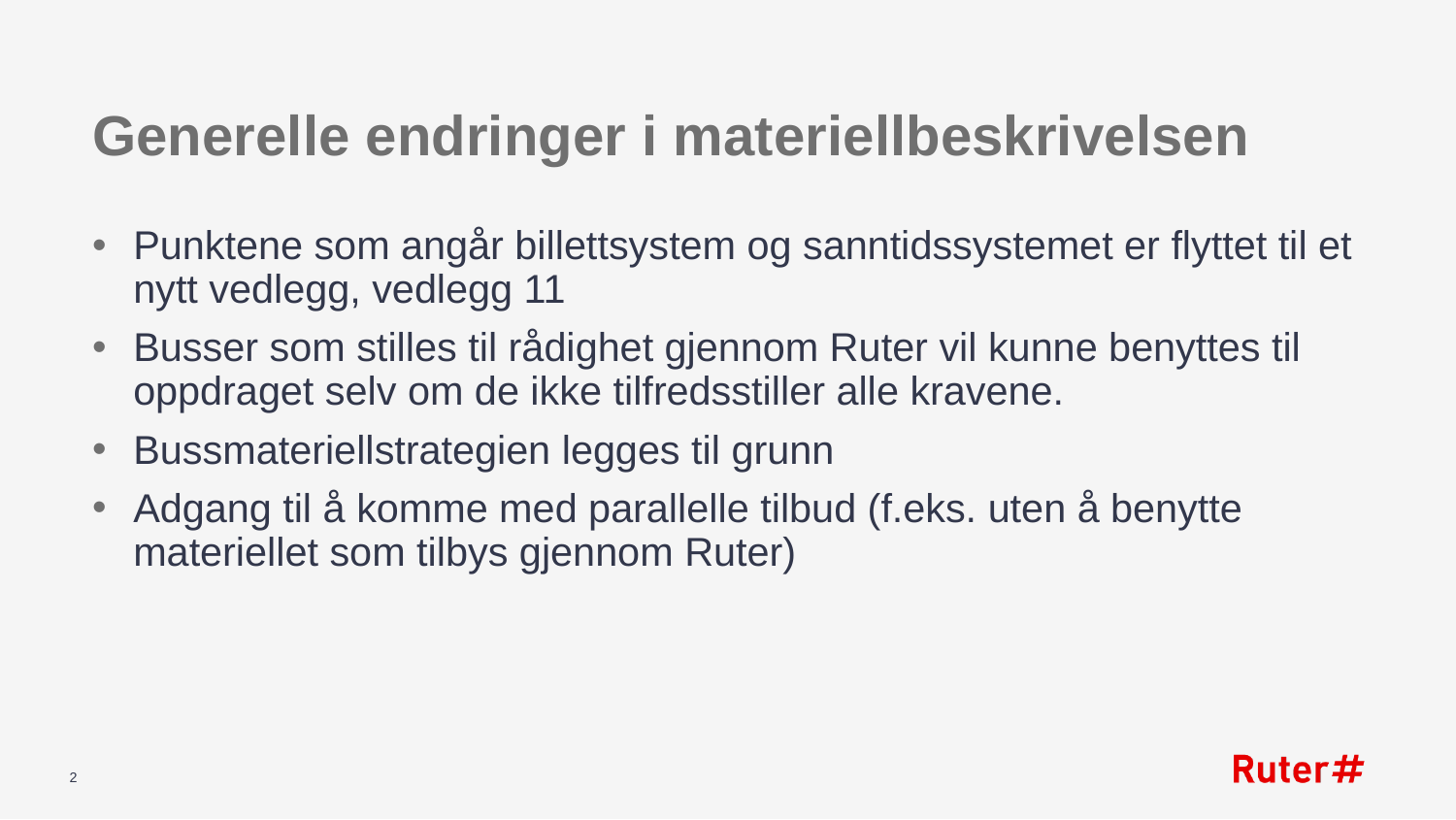

# Generelle endringer i materiellbeskrivelsen
Punktene som angår billettsystem og sanntidssystemet er flyttet til et nytt vedlegg, vedlegg 11
Busser som stilles til rådighet gjennom Ruter vil kunne benyttes til oppdraget selv om de ikke tilfredsstiller alle kravene.
Bussmateriellstrategien legges til grunn
Adgang til å komme med parallelle tilbud (f.eks. uten å benytte materiellet som tilbys gjennom Ruter)
2